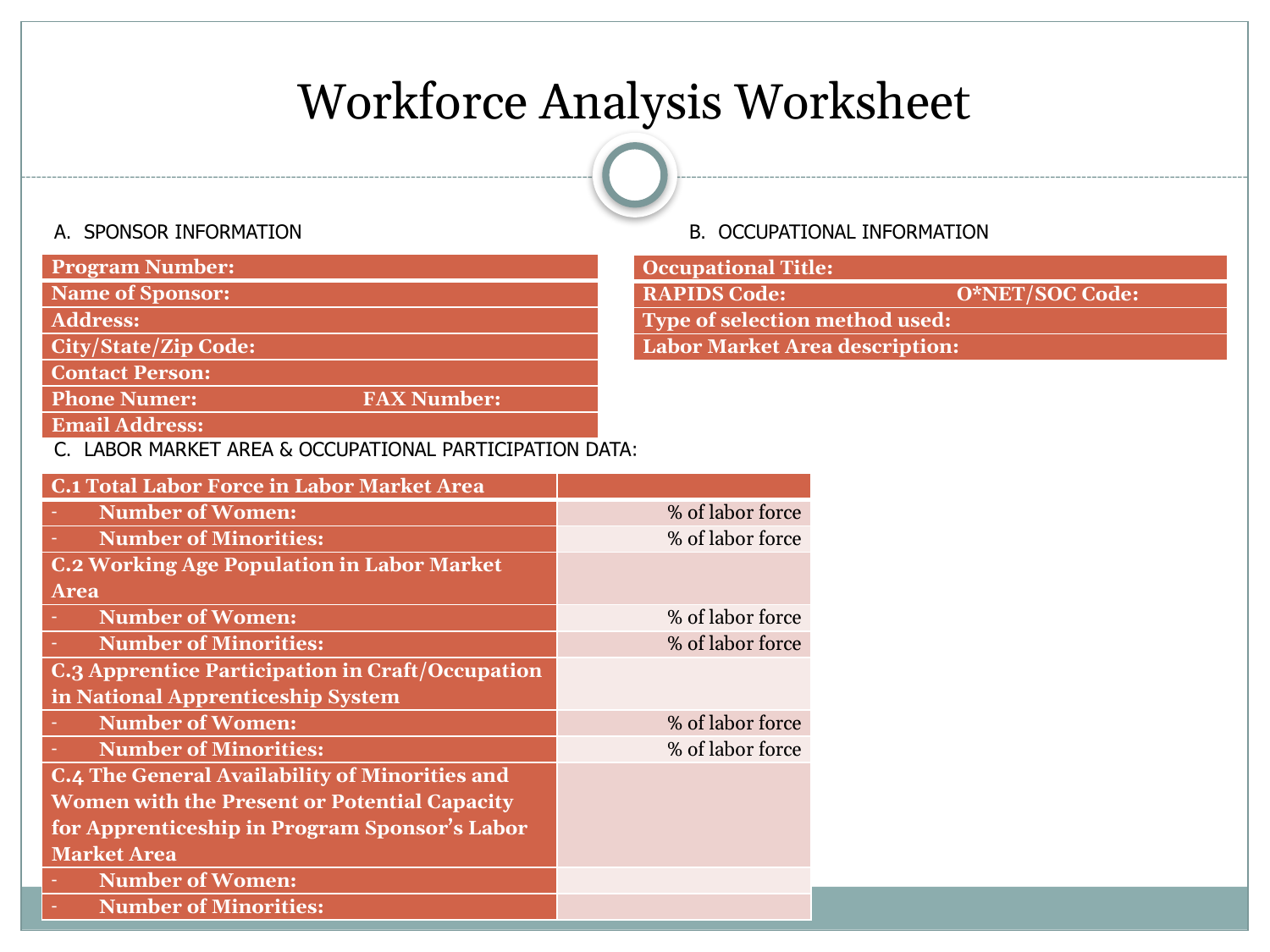

# Workforce Analysis Worksheet
A.  SPONSOR INFORMATION				B.  OCCUPATIONAL INFORMATION

C.  LABOR MARKET AREA & OCCUPATIONAL PARTICIPATION DATA:

| Program Number: |
| --- |
| Name of Sponsor: |
| Address: |
| City/State/Zip Code: |
| Contact Person: |
| Phone Numer: FAX Number: |
| Email Address: |
| Occupational Title: |
| --- |
| RAPIDS Code: O\*NET/SOC Code: |
| Type of selection method used: |
| Labor Market Area description: |
| C.1 Total Labor Force in Labor Market Area |  |
| --- | --- |
| Number of Women: | % of labor force |
| Number of Minorities: | % of labor force |
| C.2 Working Age Population in Labor Market Area |  |
| Number of Women: | % of labor force |
| Number of Minorities: | % of labor force |
| C.3 Apprentice Participation in Craft/Occupation in National Apprenticeship System |  |
| Number of Women: | % of labor force |
| Number of Minorities: | % of labor force |
| C.4 The General Availability of Minorities and Women with the Present or Potential Capacity for Apprenticeship in Program Sponsor’s Labor Market Area |  |
| Number of Women: |  |
| Number of Minorities: |  |